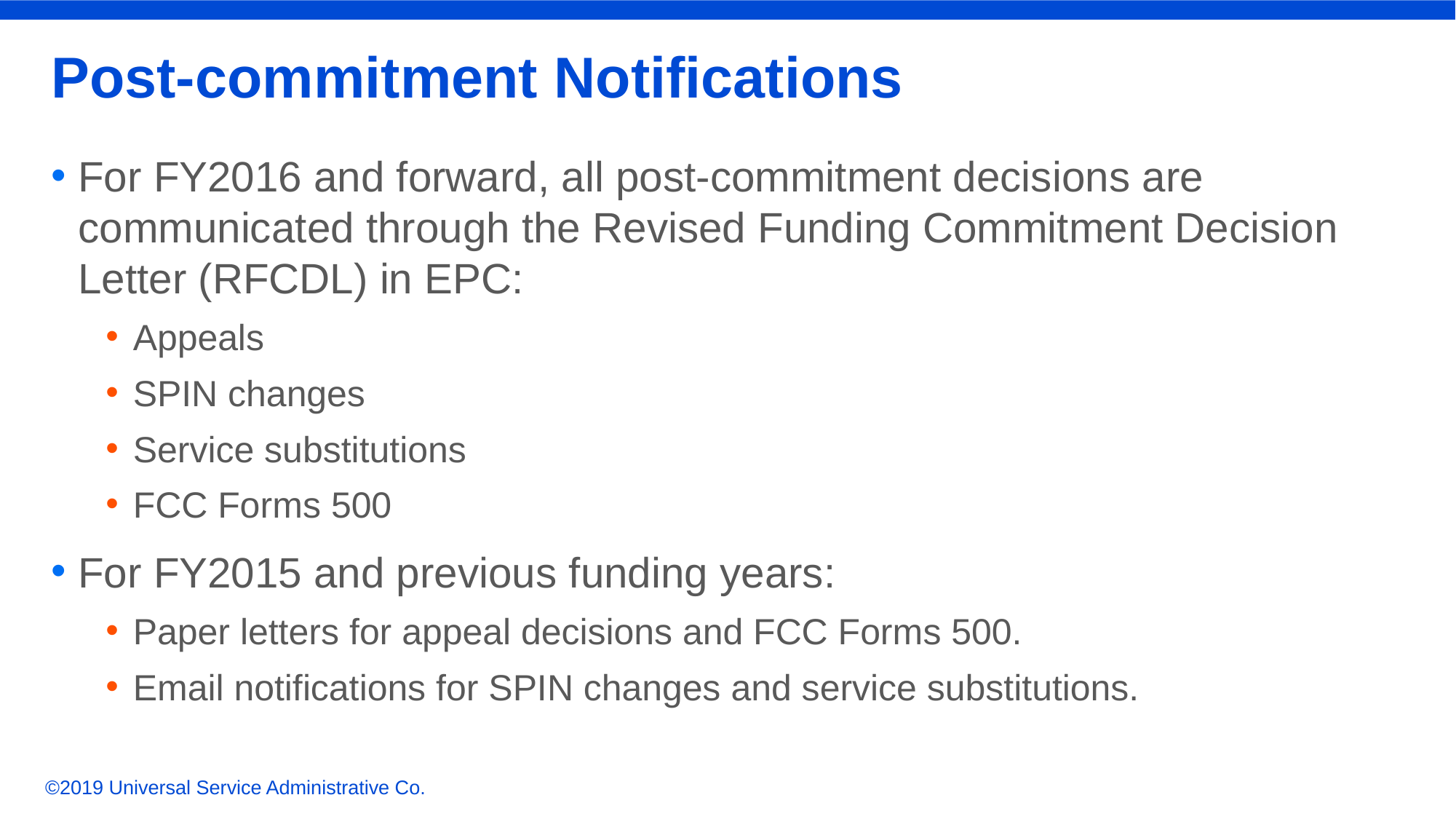

# Post-commitment Notifications
For FY2016 and forward, all post-commitment decisions are communicated through the Revised Funding Commitment Decision Letter (RFCDL) in EPC:
Appeals
SPIN changes
Service substitutions
FCC Forms 500
For FY2015 and previous funding years:
Paper letters for appeal decisions and FCC Forms 500.
Email notifications for SPIN changes and service substitutions.

©2019 Universal Service Administrative Co.